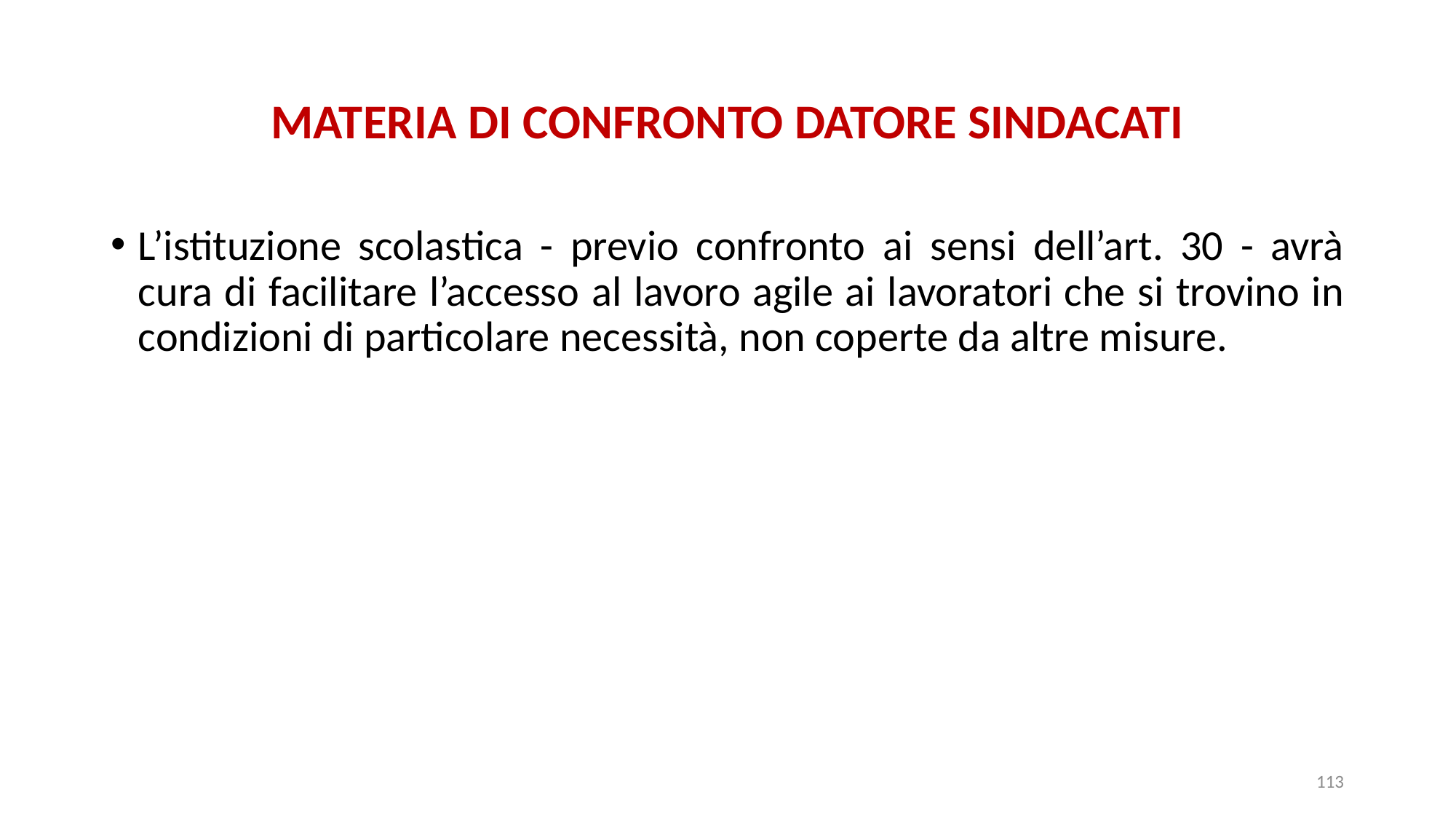

# MATERIA DI CONFRONTO DATORE SINDACATI
L’istituzione scolastica - previo confronto ai sensi dell’art. 30 - avrà cura di facilitare l’accesso al lavoro agile ai lavoratori che si trovino in condizioni di particolare necessità, non coperte da altre misure.
113